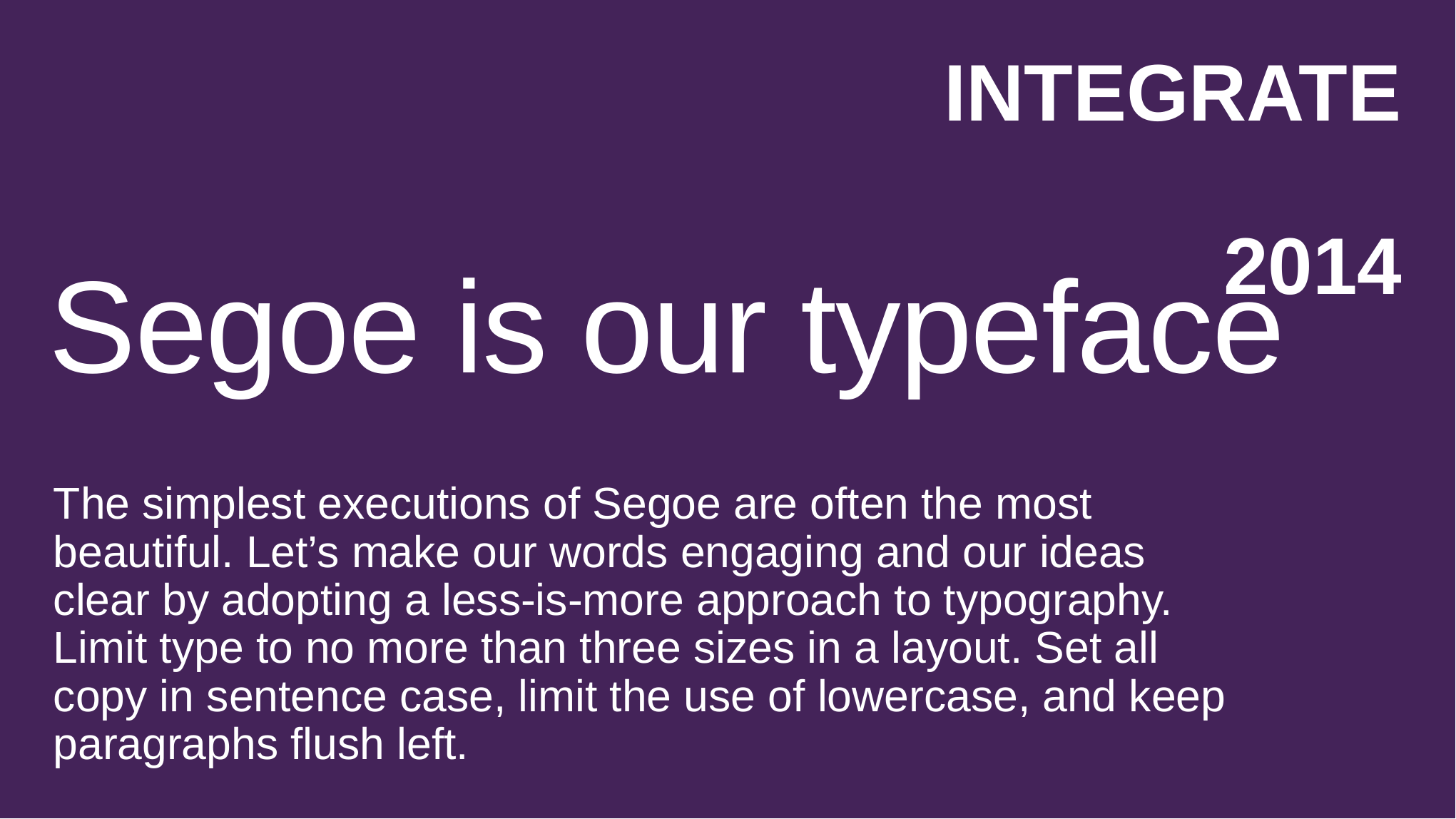

# Segoe is our typeface
The simplest executions of Segoe are often the most beautiful. Let’s make our words engaging and our ideas clear by adopting a less-is-more approach to typography. Limit type to no more than three sizes in a layout. Set all copy in sentence case, limit the use of lowercase, and keep paragraphs flush left.